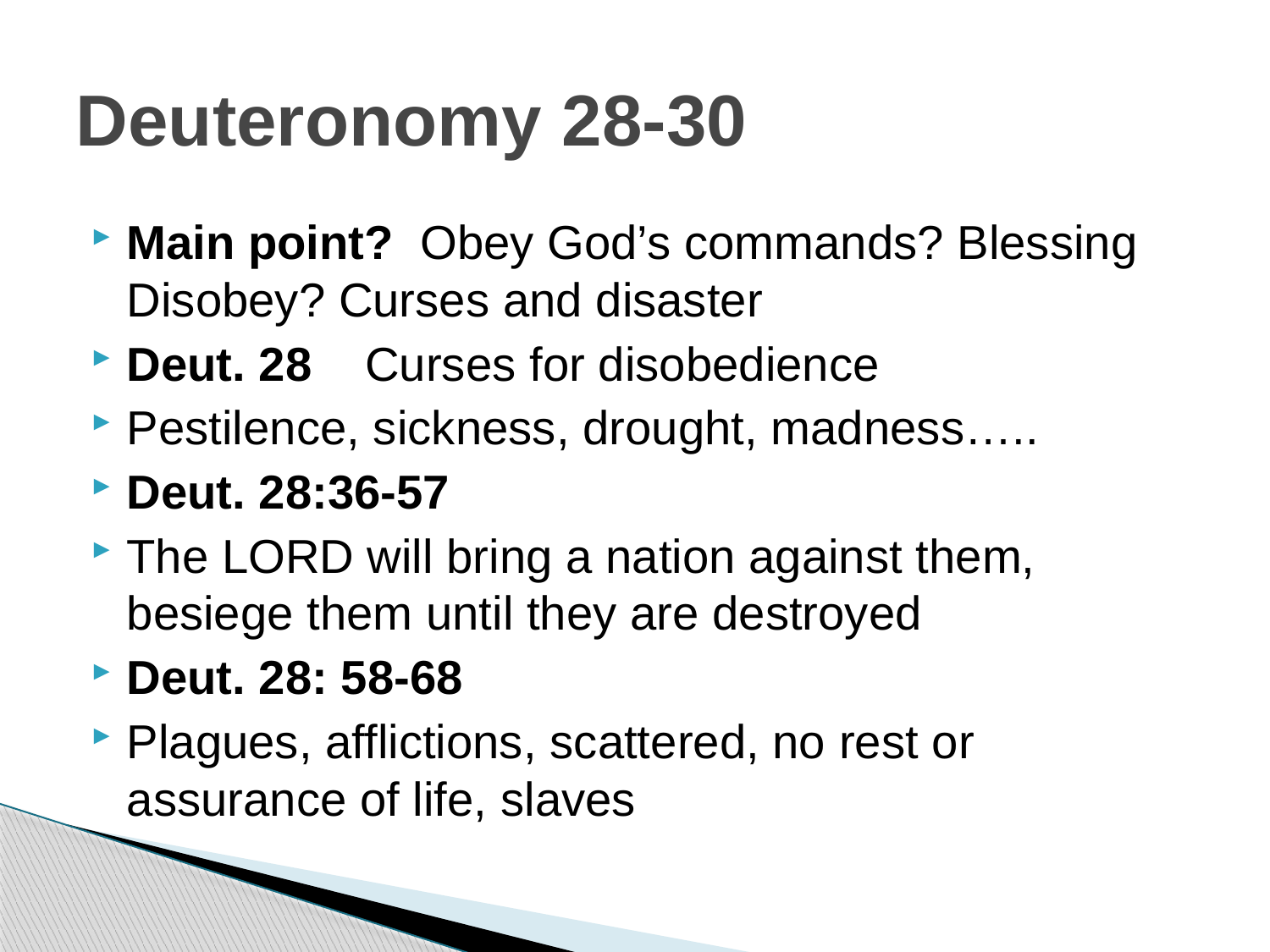

# Deuteronomy 28-30
Main point?  Obey God’s commands? Blessing Disobey? Curses and disaster
Deut. 28    Curses for disobedience
Pestilence, sickness, drought, madness…..
Deut. 28:36-57
The LORD will bring a nation against them, besiege them until they are destroyed
Deut. 28: 58-68
Plagues, afflictions, scattered, no rest or assurance of life, slaves